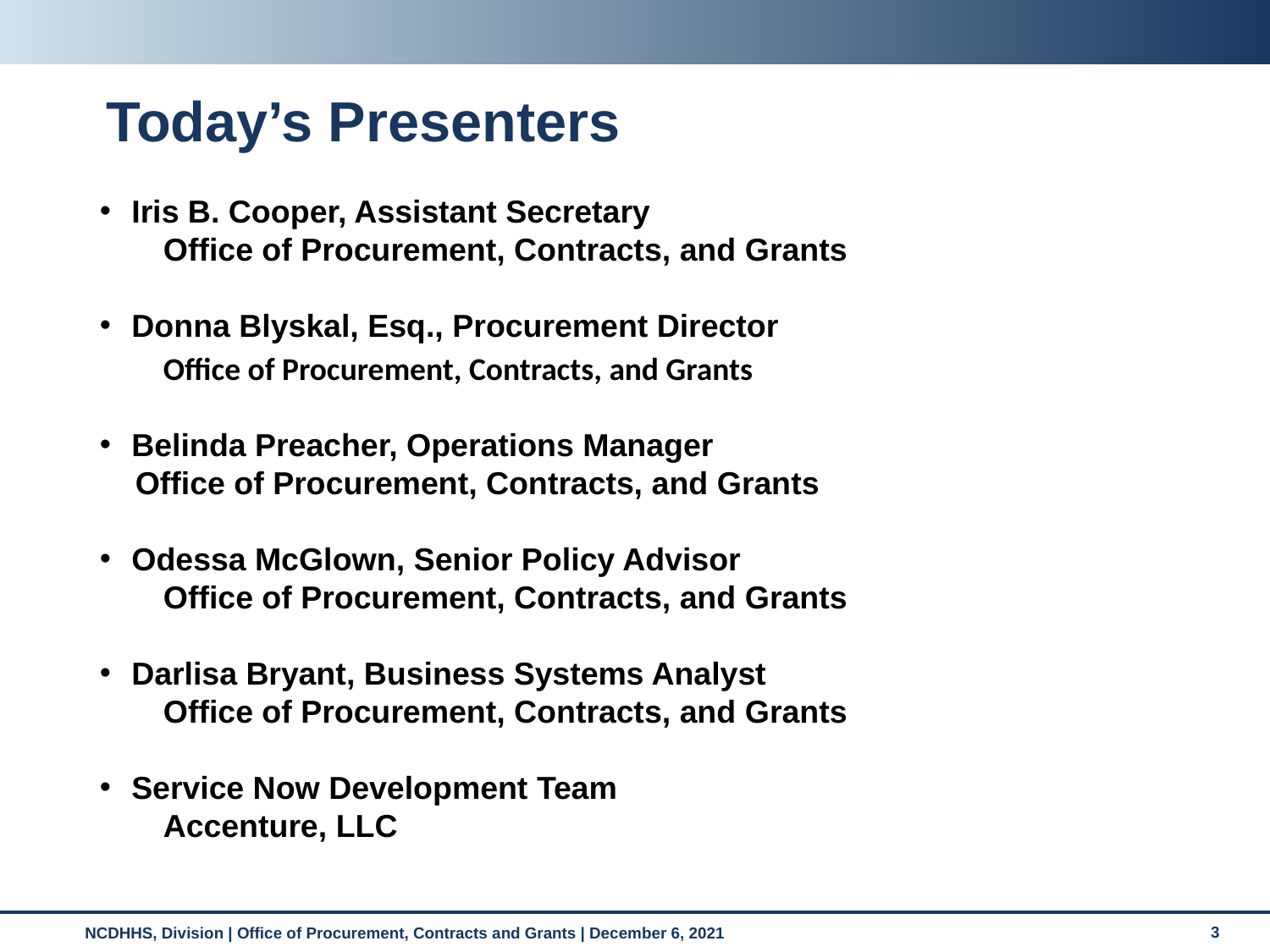

# Today’s Presenters
Iris B. Cooper, Assistant Secretary
Office of Procurement, Contracts, and Grants

Donna Blyskal, Esq., Procurement Director
Office of Procurement, Contracts, and Grants

Belinda Preacher, Operations Manager
    Office of Procurement, Contracts, and Grants

Odessa McGlown, Senior Policy Advisor
Office of Procurement, Contracts, and Grants

Darlisa Bryant, Business Systems Analyst
Office of Procurement, Contracts, and Grants

Service Now Development Team
Accenture, LLC